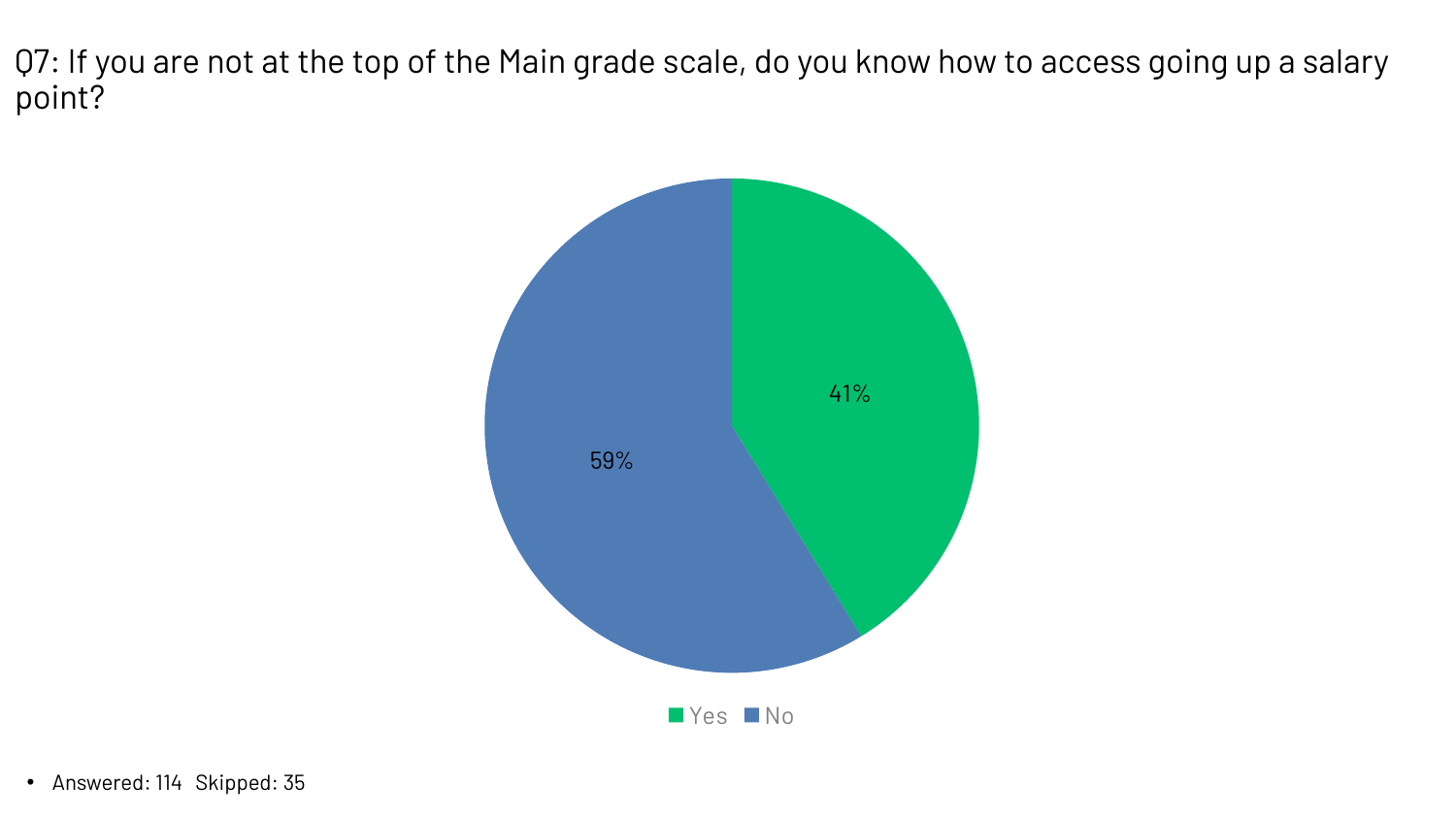

# Q7: If you are not at the top of the Main grade scale, do you know how to access going up a salary point?

### Chart

| Category | Total |
|---|---|
| Yes | 0.4123 |
| No | 0.5877 |
Answered: 114   Skipped: 35